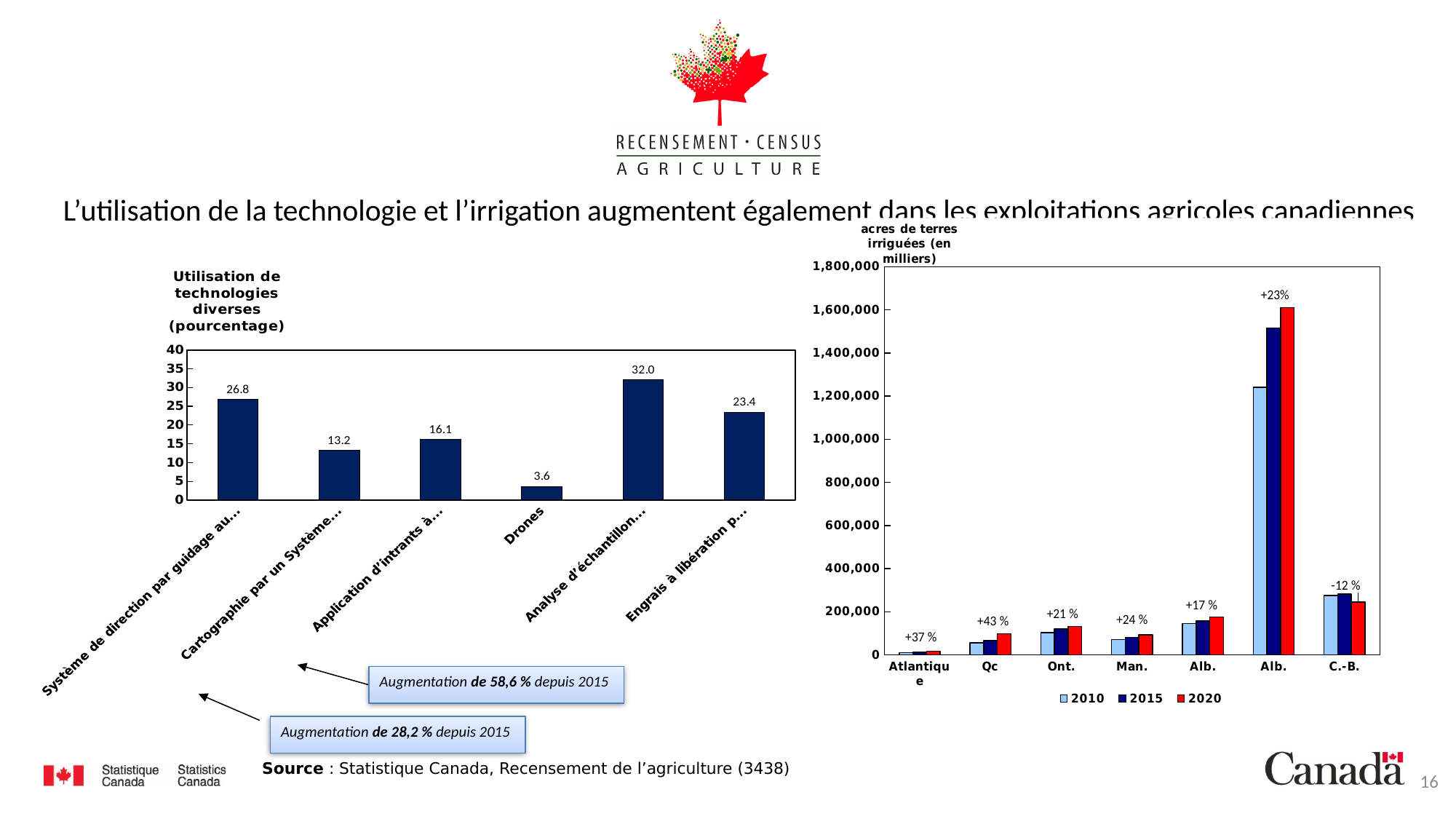

# L’utilisation de la technologie et l’irrigation augmentent également dans les exploitations agricoles canadiennes

### Chart

| Category | 2010 | 2015 | 2020 |
|---|---|---|---|
| Atlantique | 10868.0 | 12107.0 | 17102.0 |
| Qc | 56326.0 | 66702.0 | 98599.0 |
| Ont. | 103410.0 | 119504.0 | 131475.0 |
| Man. | 70399.0 | 80487.0 | 92471.0 |
| Alb. | 146033.0 | 157246.0 | 175473.0 |
| Alb. | 1241411.0 | 1517089.0 | 1611537.0 |
| C.-B. | 274630.0 | 281859.0 | 244383.0 |

### Chart

| Category |  |
|---|---|
| Système de direction par guidage automatisé installé sur l’équipement agricole | 26.8 |
| Cartographie par un Système d’information géographique | 13.2 |
| Application d’intrants à taux variables | 16.1 |
| Drones | 3.6 |
| Analyse d’échantillons de sol | 32.0 |
| Engrais à libération progressive | 23.4 |
Augmentation de 58,6 % depuis 2015
Augmentation de 28,2 % depuis 2015
Source : Statistique Canada, Recensement de l’agriculture (3438)
16